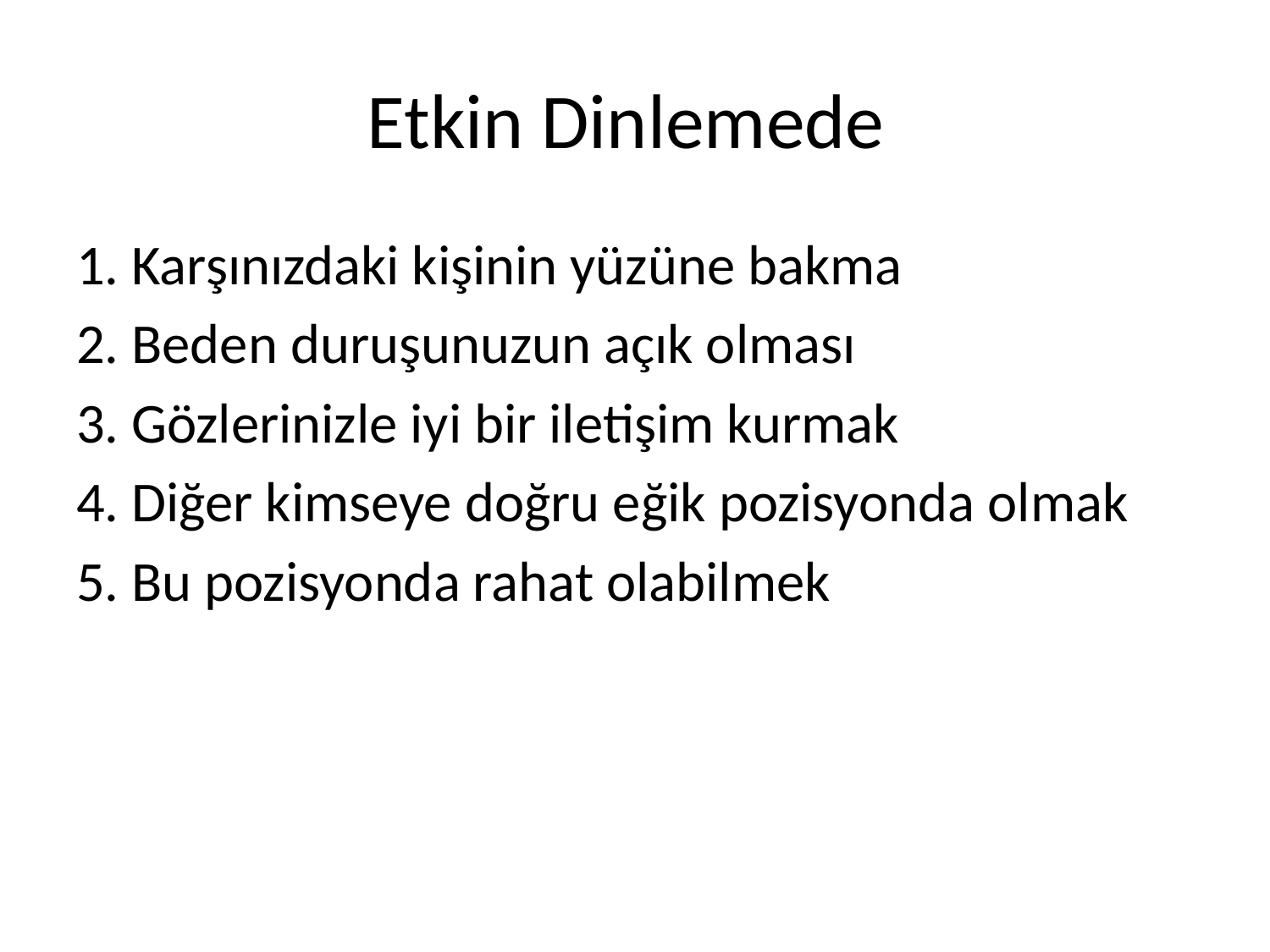

# Etkin Dinlemede
1. Karşınızdaki kişinin yüzüne bakma
2. Beden duruşunuzun açık olması
3. Gözlerinizle iyi bir iletişim kurmak
4. Diğer kimseye doğru eğik pozisyonda olmak
5. Bu pozisyonda rahat olabilmek